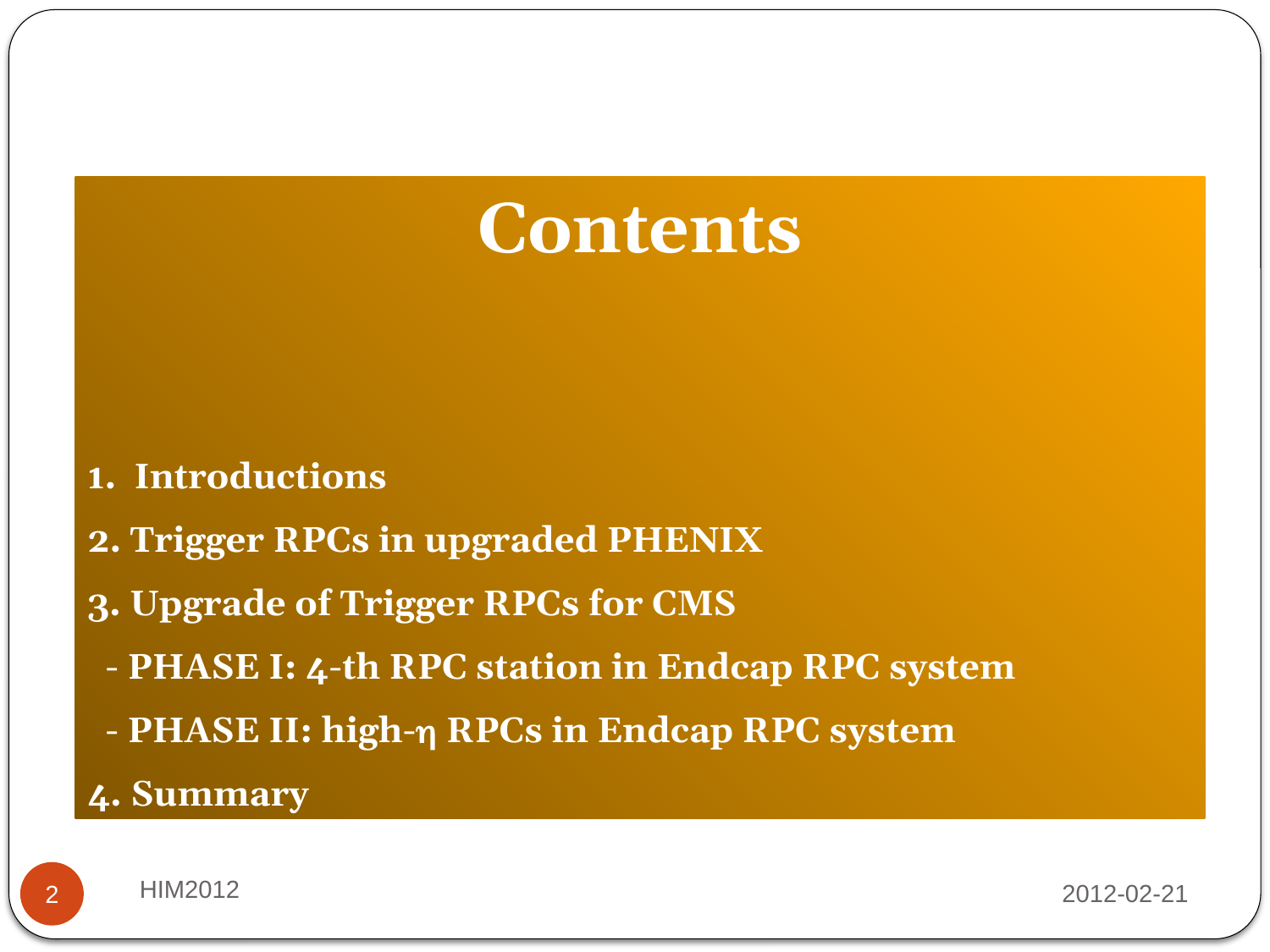

Contents

1.  Introductions
2. Trigger RPCs in upgraded PHENIX
3. Upgrade of Trigger RPCs for CMS
  - PHASE I: 4-th RPC station in Endcap RPC system
  - PHASE II: high-η RPCs in Endcap RPC system
4. Summary
HIM2012
2012-02-21
2